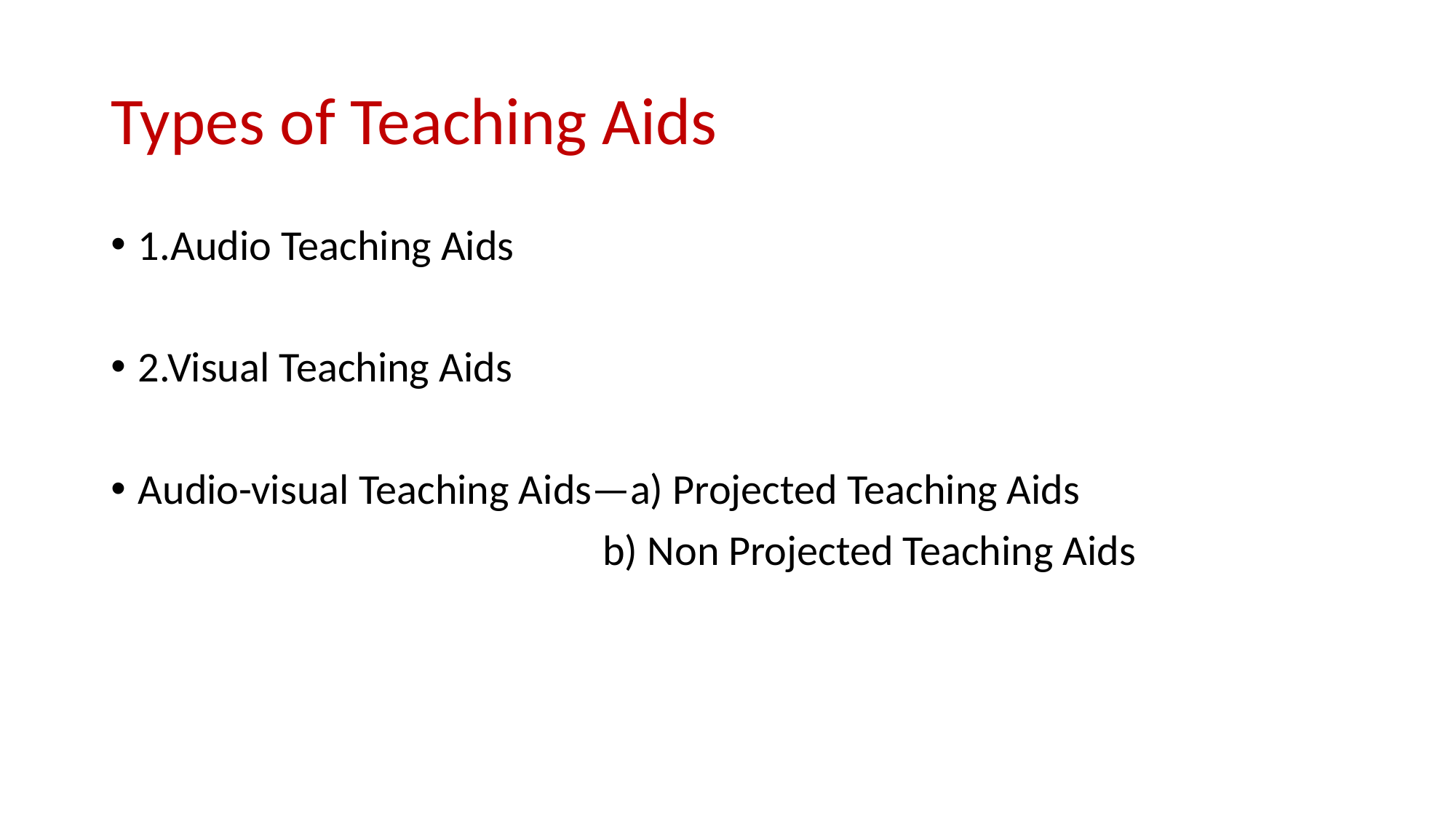

# Types of Teaching Aids
1.Audio Teaching Aids

2.Visual Teaching Aids

Audio-visual Teaching Aids—a) Projected Teaching Aids
                                                   b) Non Projected Teaching Aids